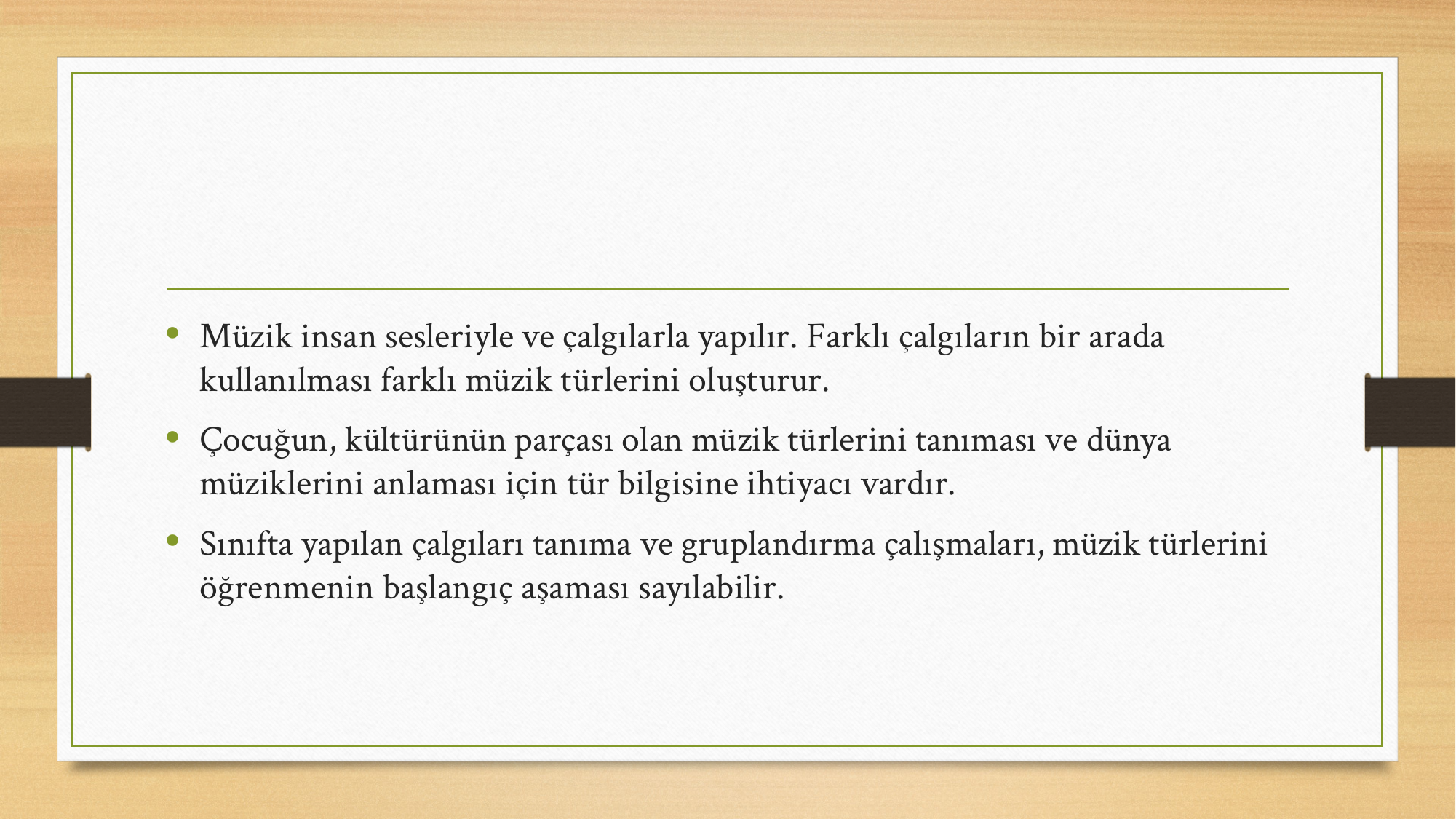

#
Müzik insan sesleriyle ve çalgılarla yapılır. Farklı çalgıların bir arada kullanılması farklı müzik türlerini oluşturur.
Çocuğun, kültürünün parçası olan müzik türlerini tanıması ve dünya müziklerini anlaması için tür bilgisine ihtiyacı vardır.
Sınıfta yapılan çalgıları tanıma ve gruplandırma çalışmaları, müzik türlerini öğrenmenin başlangıç aşaması sayılabilir.